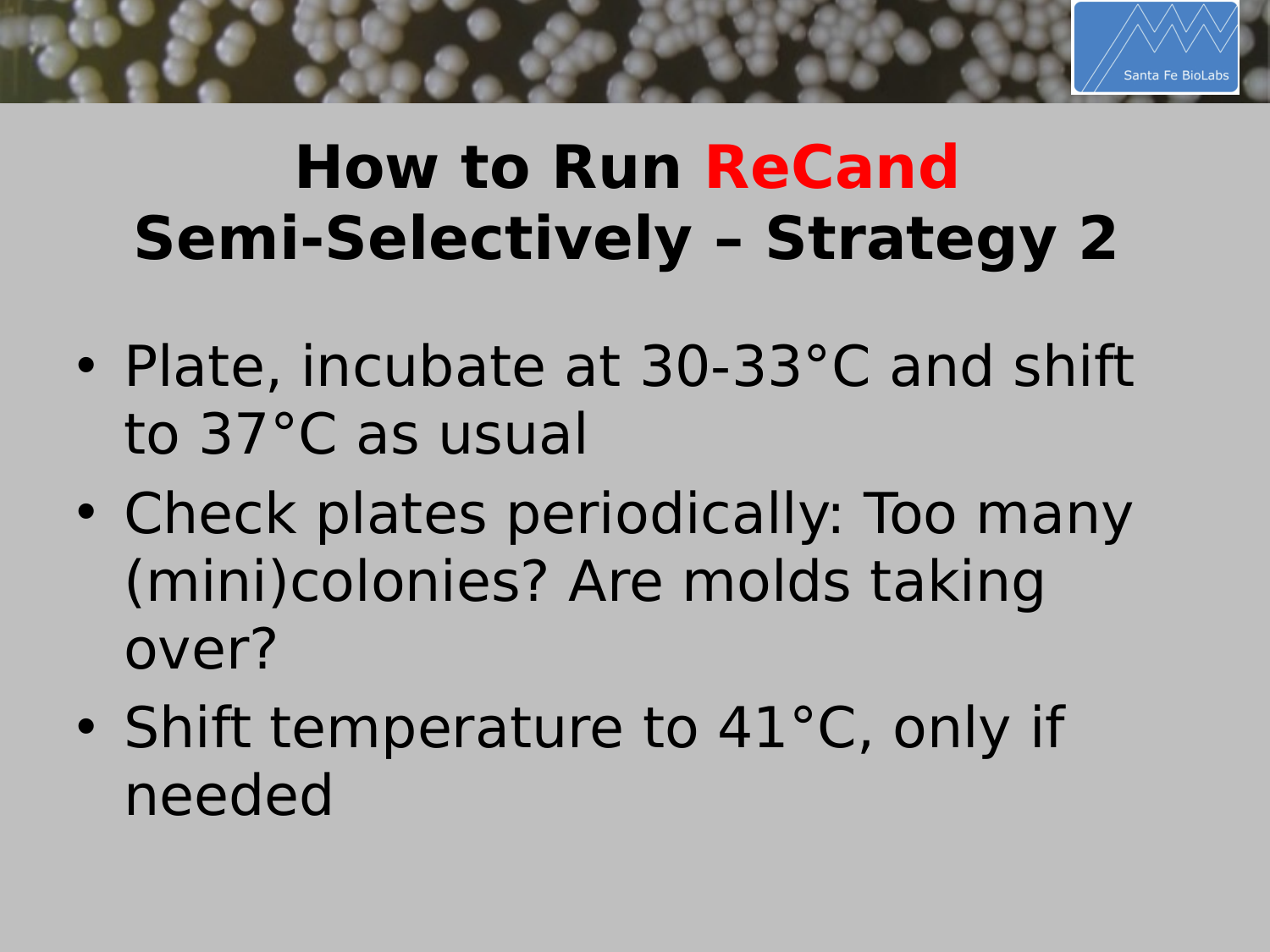

# How to Run ReCand Semi-Selectively – Strategy 2
Plate, incubate at 30-33°C and shift to 37°C as usual
Check plates periodically: Too many (mini)colonies? Are molds taking over?
Shift temperature to 41°C, only if needed